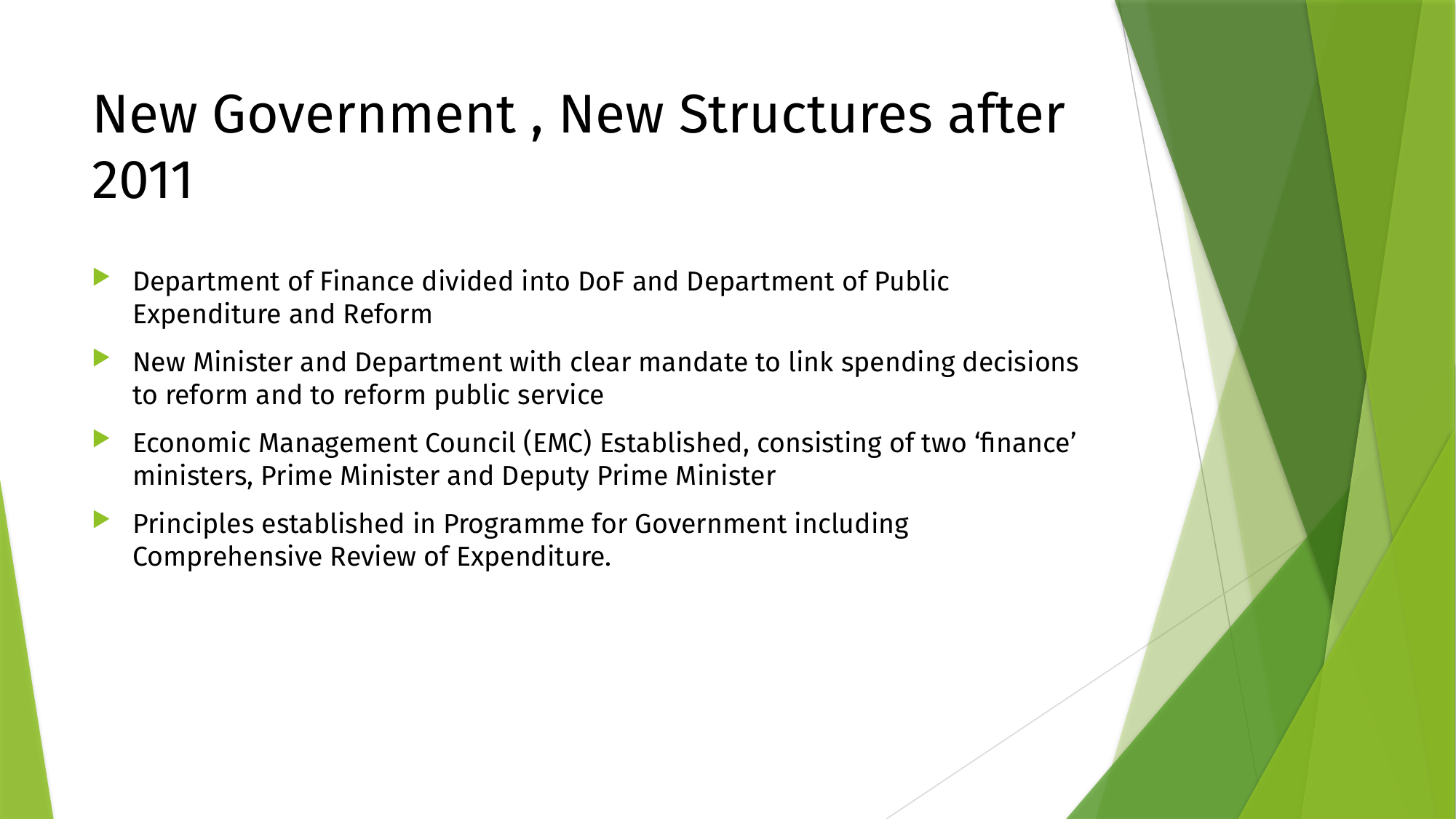

# New Government , New Structures after 2011
Department of Finance divided into DoF and Department of Public Expenditure and Reform
New Minister and Department with clear mandate to link spending decisions to reform and to reform public service
Economic Management Council (EMC) Established, consisting of two ‘finance’ ministers, Prime Minister and Deputy Prime Minister
Principles established in Programme for Government including Comprehensive Review of Expenditure.